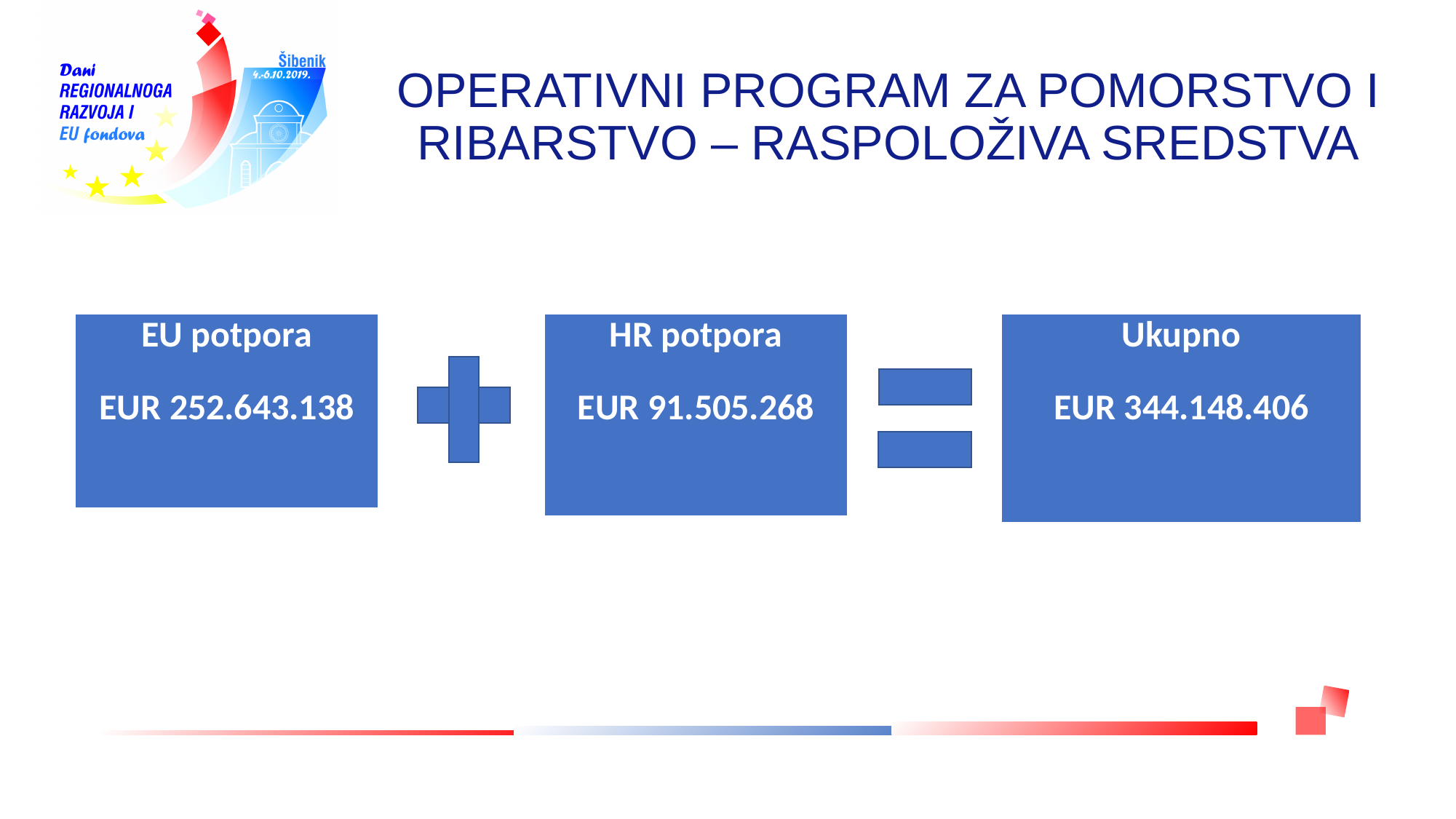

# OPERATIVNI PROGRAM ZA POMORSTVO I RIBARSTVO – RASPOLOŽIVA SREDSTVA
| EU potpora EUR 252.643.138 |
| --- |
| Ukupno EUR 344.148.406 |
| --- |
| HR potpora EUR 91.505.268 |
| --- |